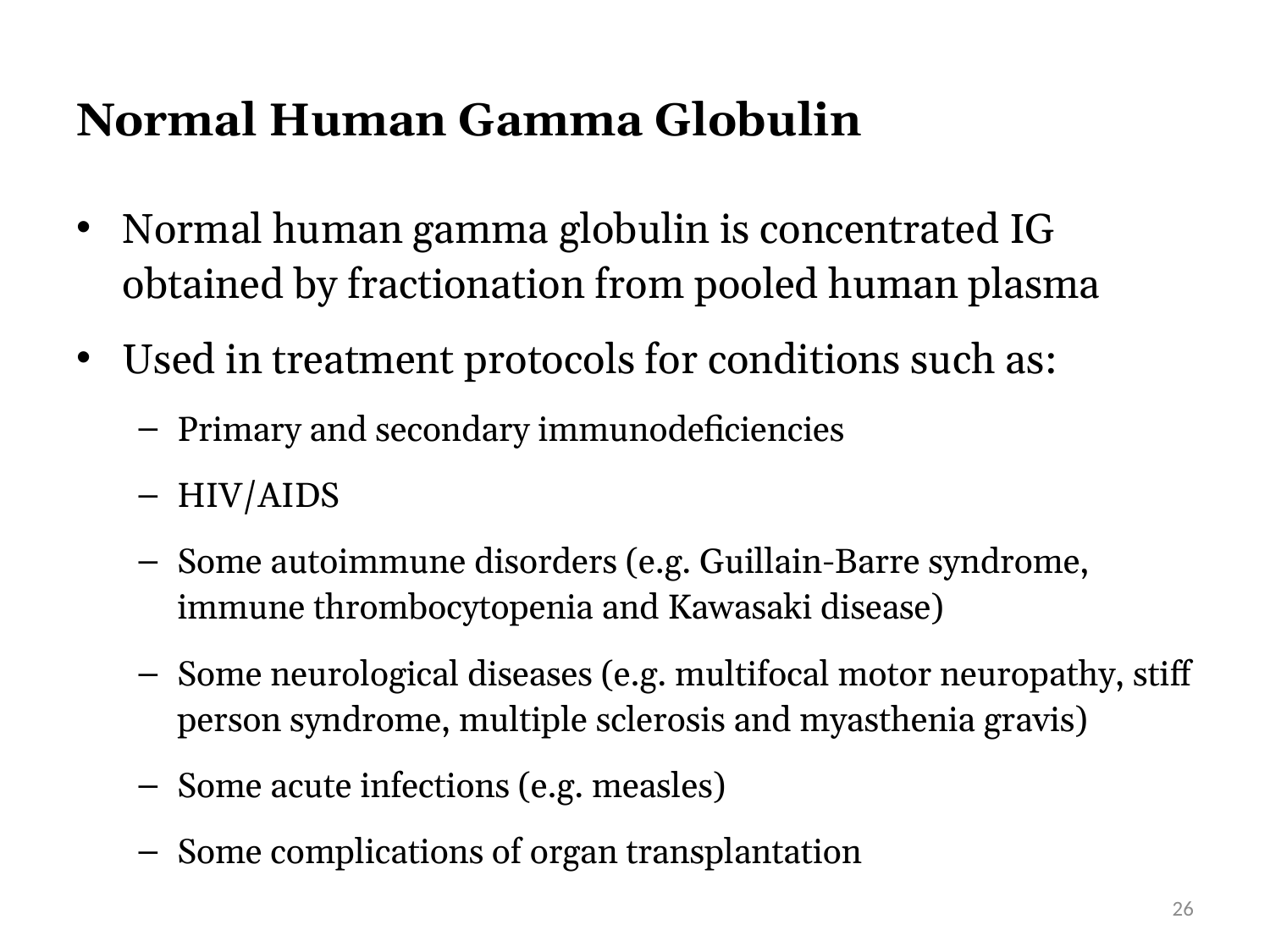

# Normal Human Gamma Globulin
Normal human gamma globulin is concentrated IG obtained by fractionation from pooled human plasma
Used in treatment protocols for conditions such as:
Primary and secondary immunodeficiencies
HIV/AIDS
Some autoimmune disorders (e.g. Guillain-Barre syndrome, immune thrombocytopenia and Kawasaki disease)
Some neurological diseases (e.g. multifocal motor neuropathy, stiff person syndrome, multiple sclerosis and myasthenia gravis)
Some acute infections (e.g. measles)
Some complications of organ transplantation
26